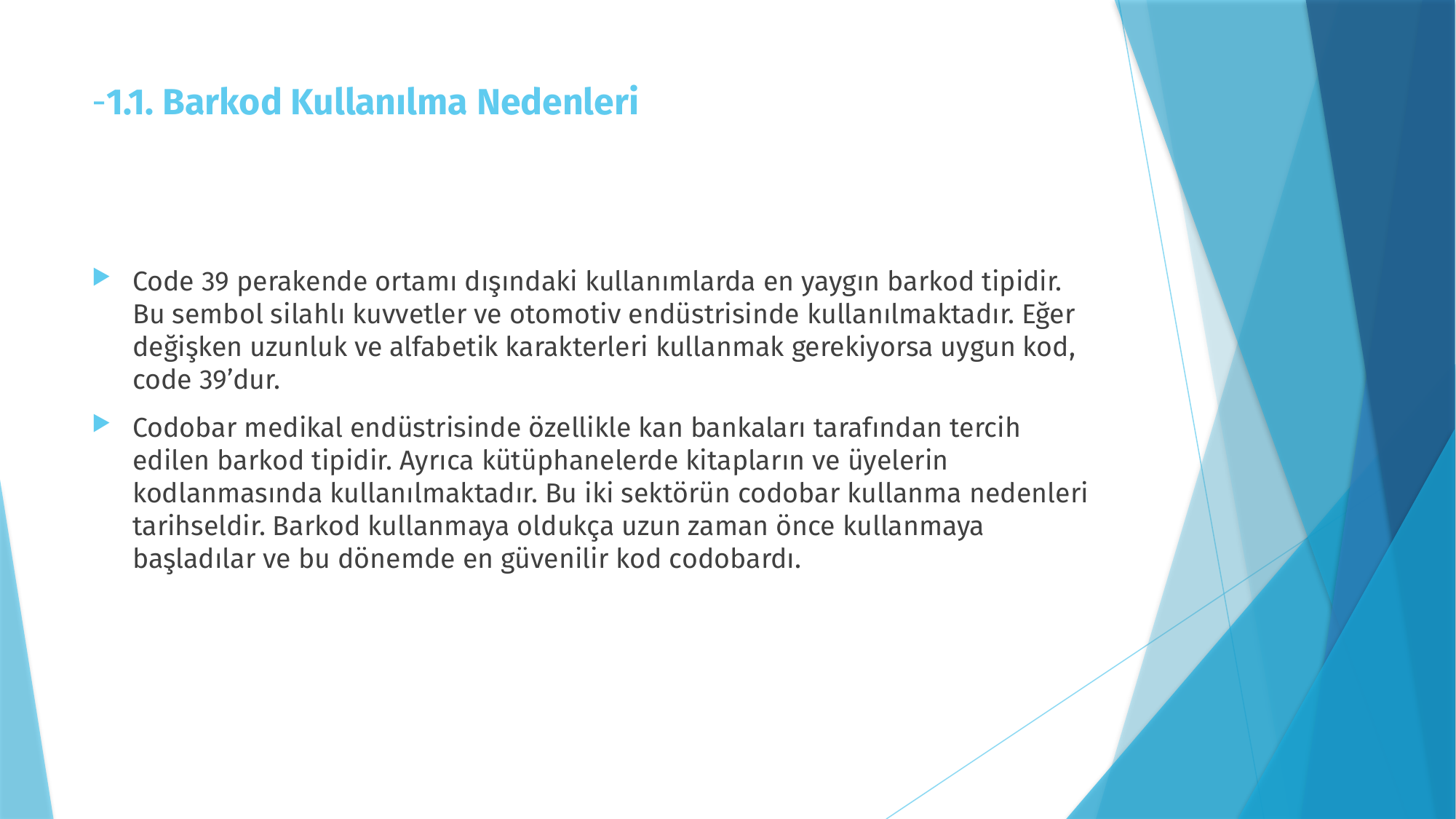

# -1.1. Barkod Kullanılma Nedenleri
Code 39 perakende ortamı dışındaki kullanımlarda en yaygın barkod tipidir. Bu sembol silahlı kuvvetler ve otomotiv endüstrisinde kullanılmaktadır. Eğer değişken uzunluk ve alfabetik karakterleri kullanmak gerekiyorsa uygun kod, code 39’dur.
Codobar medikal endüstrisinde özellikle kan bankaları tarafından tercih edilen barkod tipidir. Ayrıca kütüphanelerde kitapların ve üyelerin kodlanmasında kullanılmaktadır. Bu iki sektörün codobar kullanma nedenleri tarihseldir. Barkod kullanmaya oldukça uzun zaman önce kullanmaya başladılar ve bu dönemde en güvenilir kod codobardı.